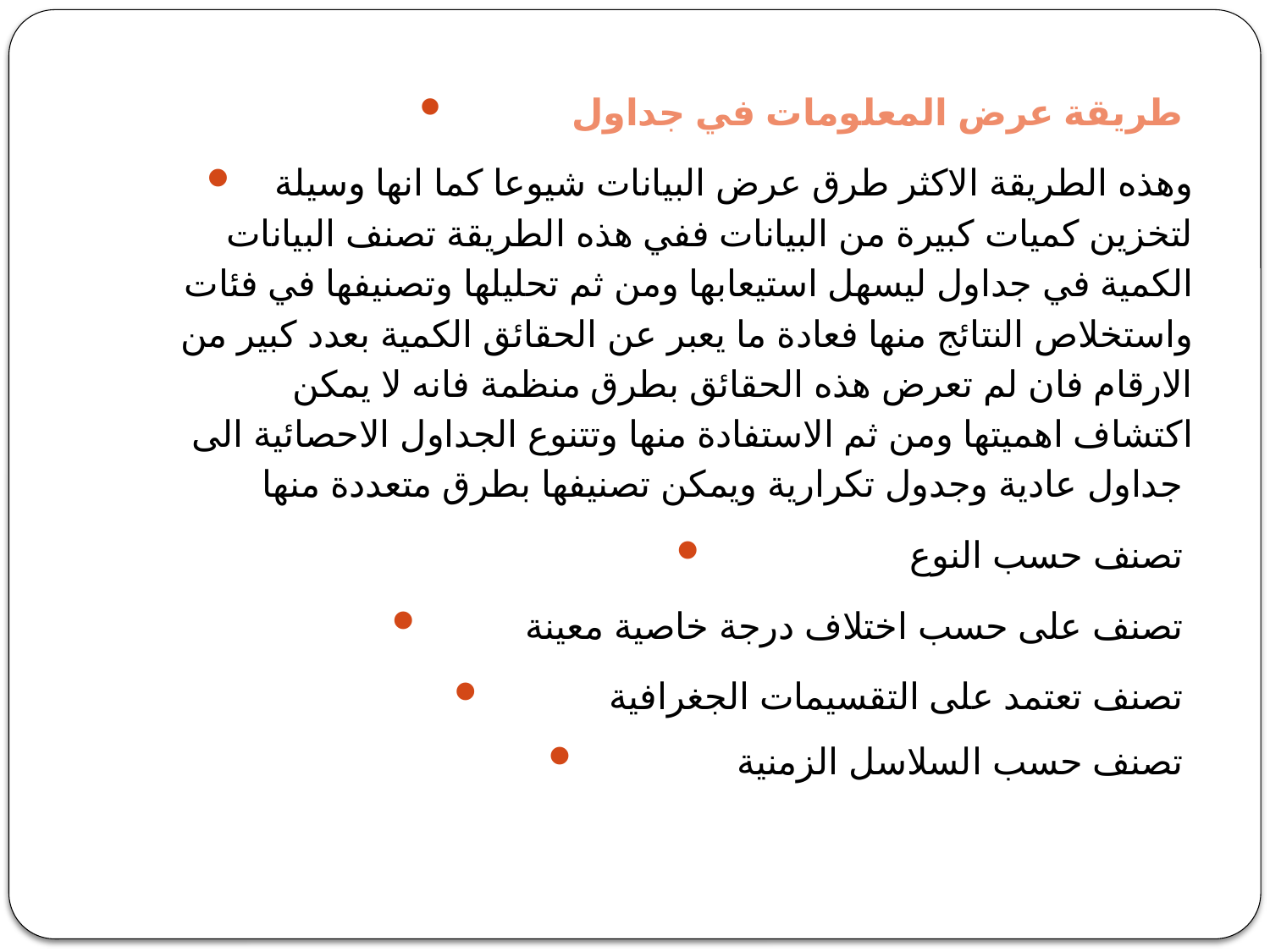

طريقة عرض المعلومات في جداول
وهذه الطريقة الاكثر طرق عرض البيانات شيوعا كما انها وسيلة لتخزين كميات كبيرة من البيانات ففي هذه الطريقة تصنف البيانات الكمية في جداول ليسهل استيعابها ومن ثم تحليلها وتصنيفها في فئات واستخلاص النتائج منها فعادة ما يعبر عن الحقائق الكمية بعدد كبير من الارقام فان لم تعرض هذه الحقائق بطرق منظمة فانه لا يمكن اكتشاف اهميتها ومن ثم الاستفادة منها وتتنوع الجداول الاحصائية الى جداول عادية وجدول تكرارية ويمكن تصنيفها بطرق متعددة منها
تصنف حسب النوع
تصنف على حسب اختلاف درجة خاصية معينة
تصنف تعتمد على التقسيمات الجغرافية
تصنف حسب السلاسل الزمنية